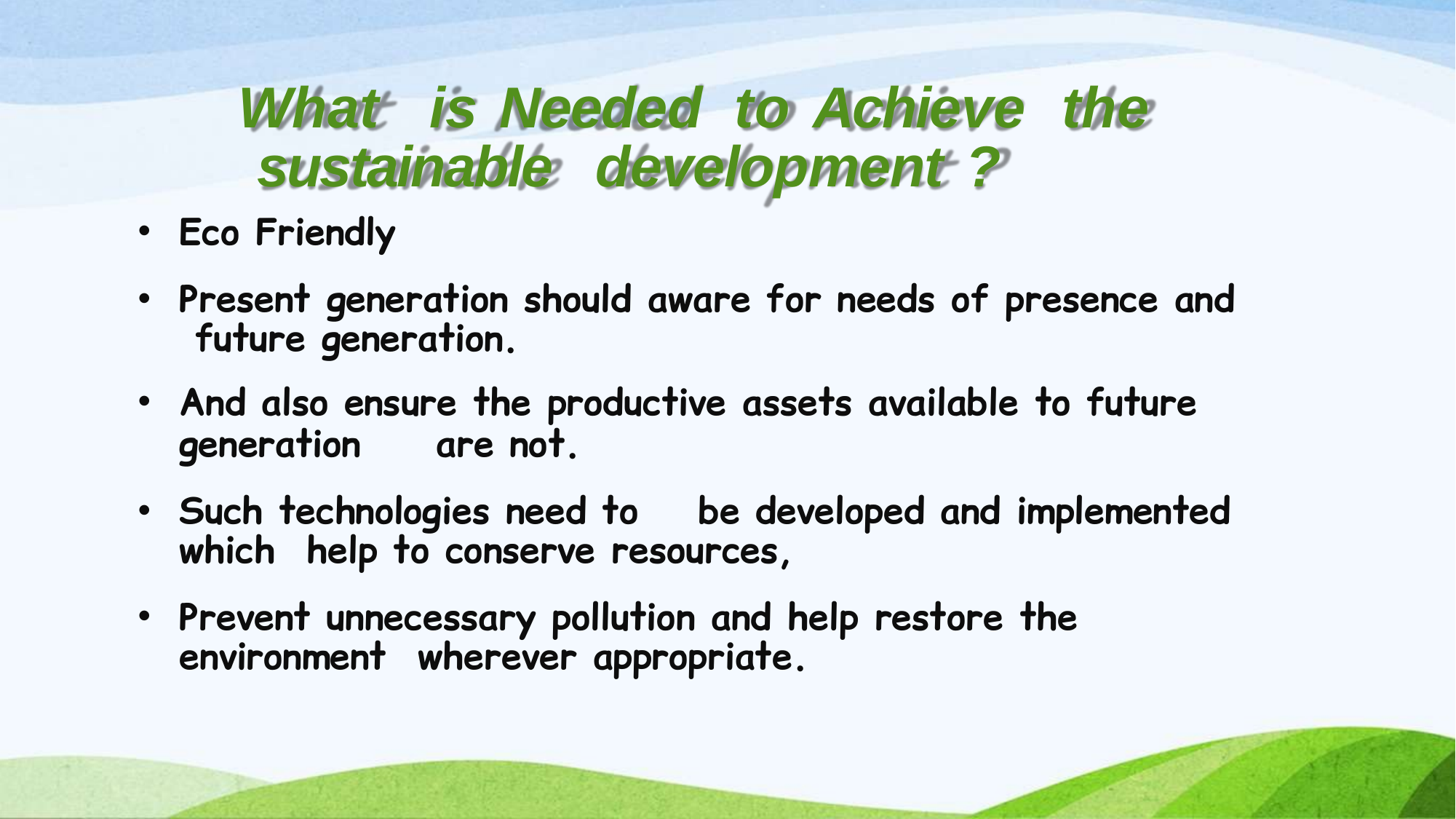

# What	is Needed	to Achieve	the
sustainable	development ?
Eco Friendly
Present generation should aware for needs of presence and  future generation.
And also ensure the productive assets available to future
generation	are not.
Such technologies need to	be developed and implemented which  help to conserve resources,
Prevent unnecessary pollution and help restore the	environment  wherever appropriate.